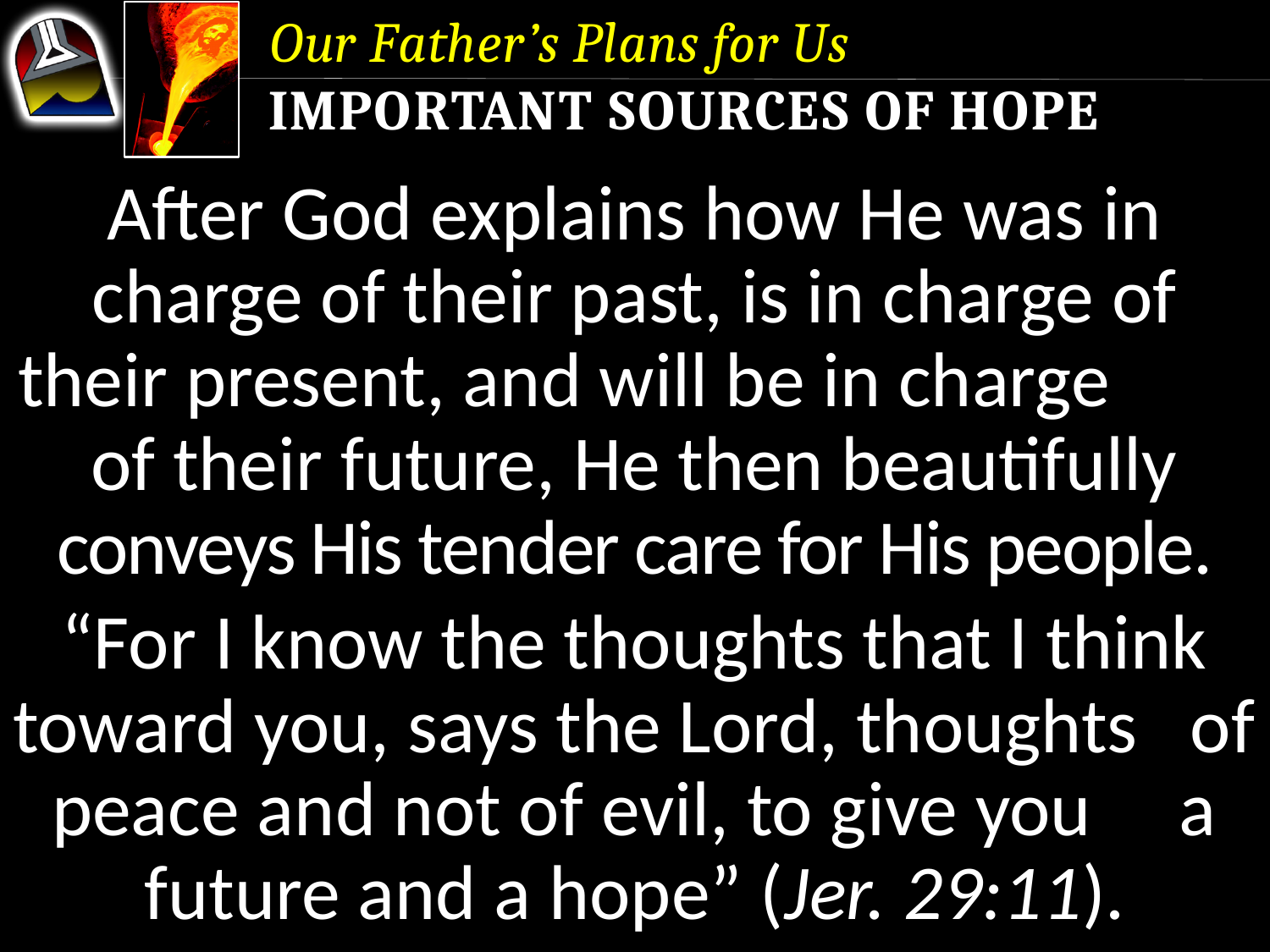

Our Father’s Plans for Us
Important Sources of Hope
After God explains how He was in charge of their past, is in charge of their present, and will be in charge         of their future, He then beautifully conveys His tender care for His people.
“For I know the thoughts that I think toward you, says the Lord, thoughts   of peace and not of evil, to give you     a future and a hope” (Jer. 29:11).